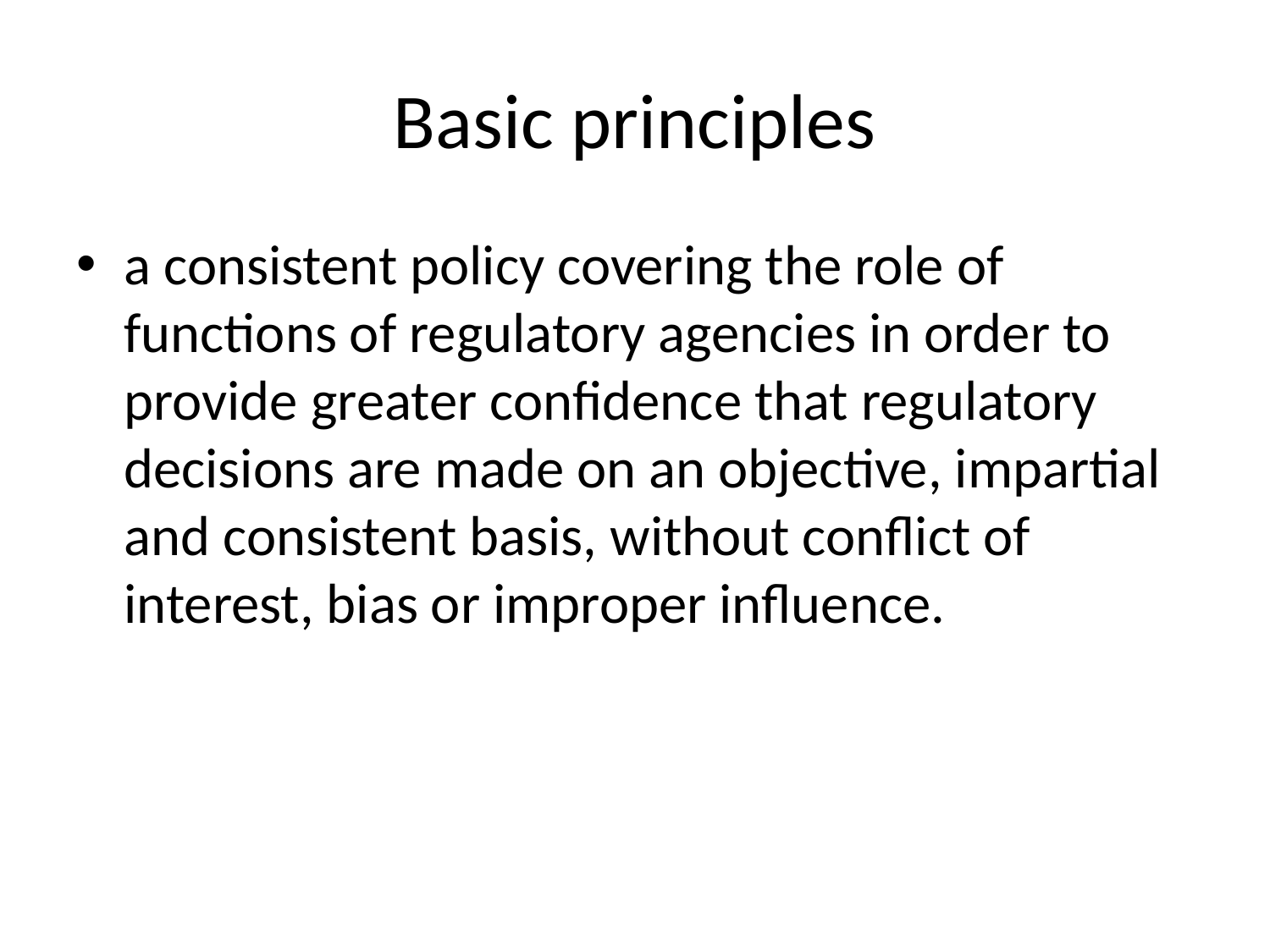

# Basic principles
a consistent policy covering the role of functions of regulatory agencies in order to provide greater confidence that regulatory decisions are made on an objective, impartial and consistent basis, without conflict of interest, bias or improper influence.